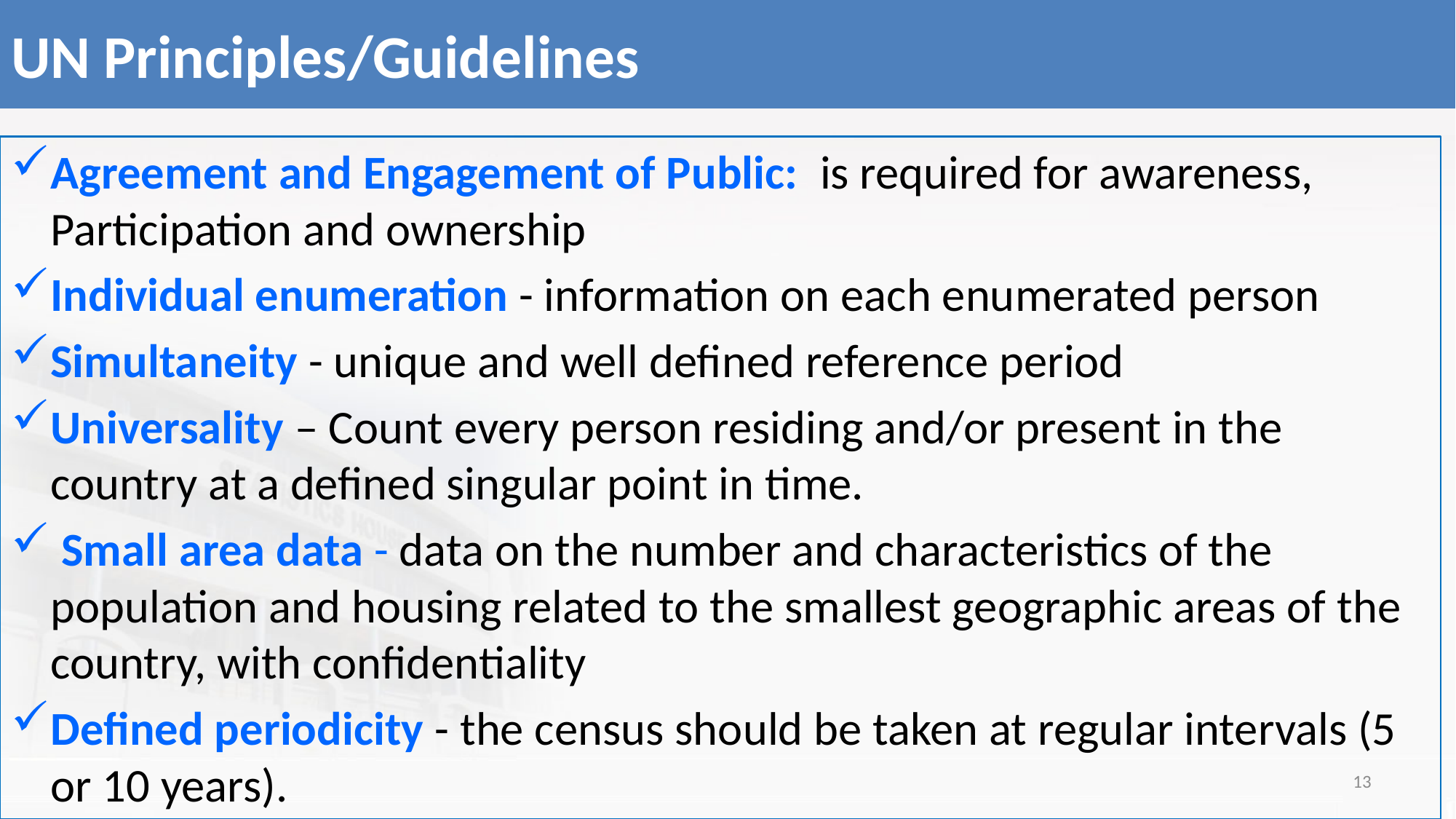

# UN Principles/Guidelines
Agreement and Engagement of Public:  is required for awareness, Participation and ownership
Individual enumeration - information on each enumerated person
Simultaneity - unique and well defined reference period
Universality – Count every person residing and/or present in the country at a defined singular point in time.
 Small area data - data on the number and characteristics of the population and housing related to the smallest geographic areas of the country, with confidentiality
Defined periodicity - the census should be taken at regular intervals (5 or 10 years).

13